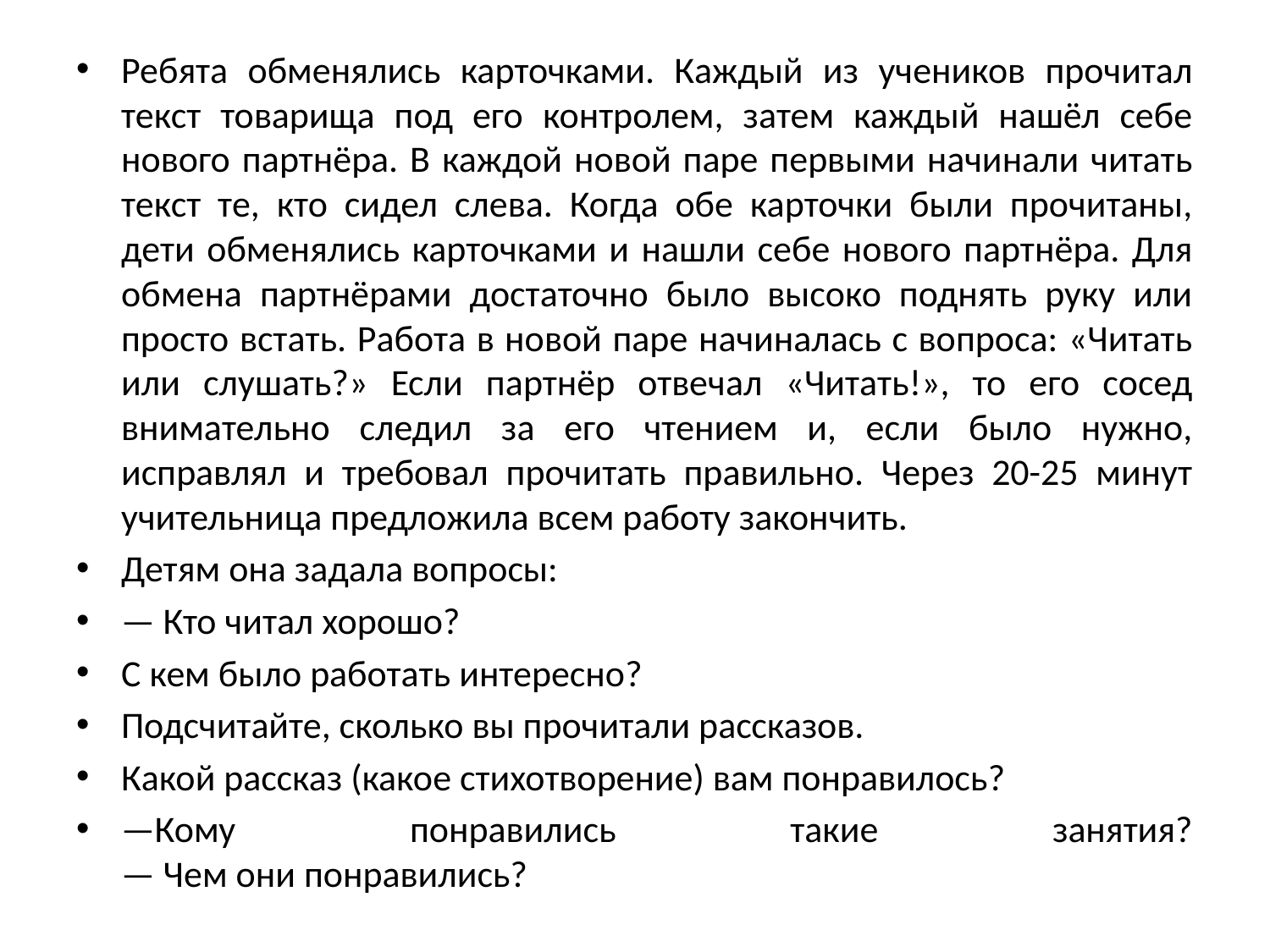

Ребята обменялись карточками. Каждый из учеников прочитал текст товарища под его контролем, затем каждый нашёл себе нового партнёра. В каждой новой паре первыми начинали читать текст те, кто сидел слева. Когда обе карточки были прочитаны, дети обменялись карточками и нашли себе нового партнёра. Для обмена партнёрами достаточно было высоко поднять руку или просто встать. Работа в новой паре начиналась с вопроса: «Читать или слушать?» Если партнёр отвечал «Читать!», то его сосед внимательно следил за его чтением и, если было нужно, исправлял и требовал прочитать правильно. Через 20-25 минут учительница предложила всем работу закончить.
Детям она задала вопросы:
— Кто читал хорошо?
С кем было работать интересно?
Подсчитайте, сколько вы прочитали рассказов.
Какой рассказ (какое стихотворение) вам понравилось?
—Кому понравились такие занятия?
— Чем они понравились?